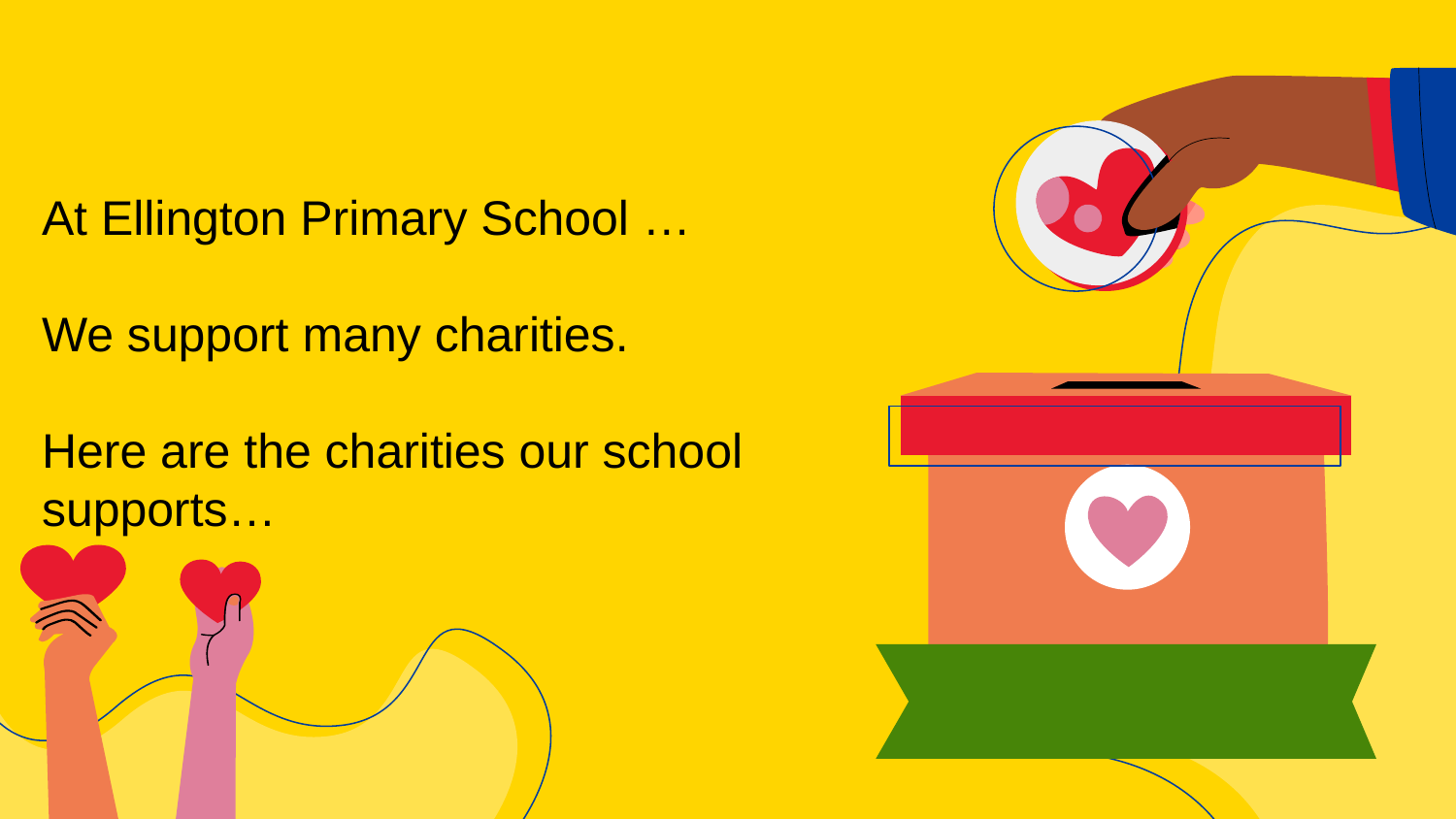

At Ellington Primary School …

We support many charities.

Here are the charities our school supports…